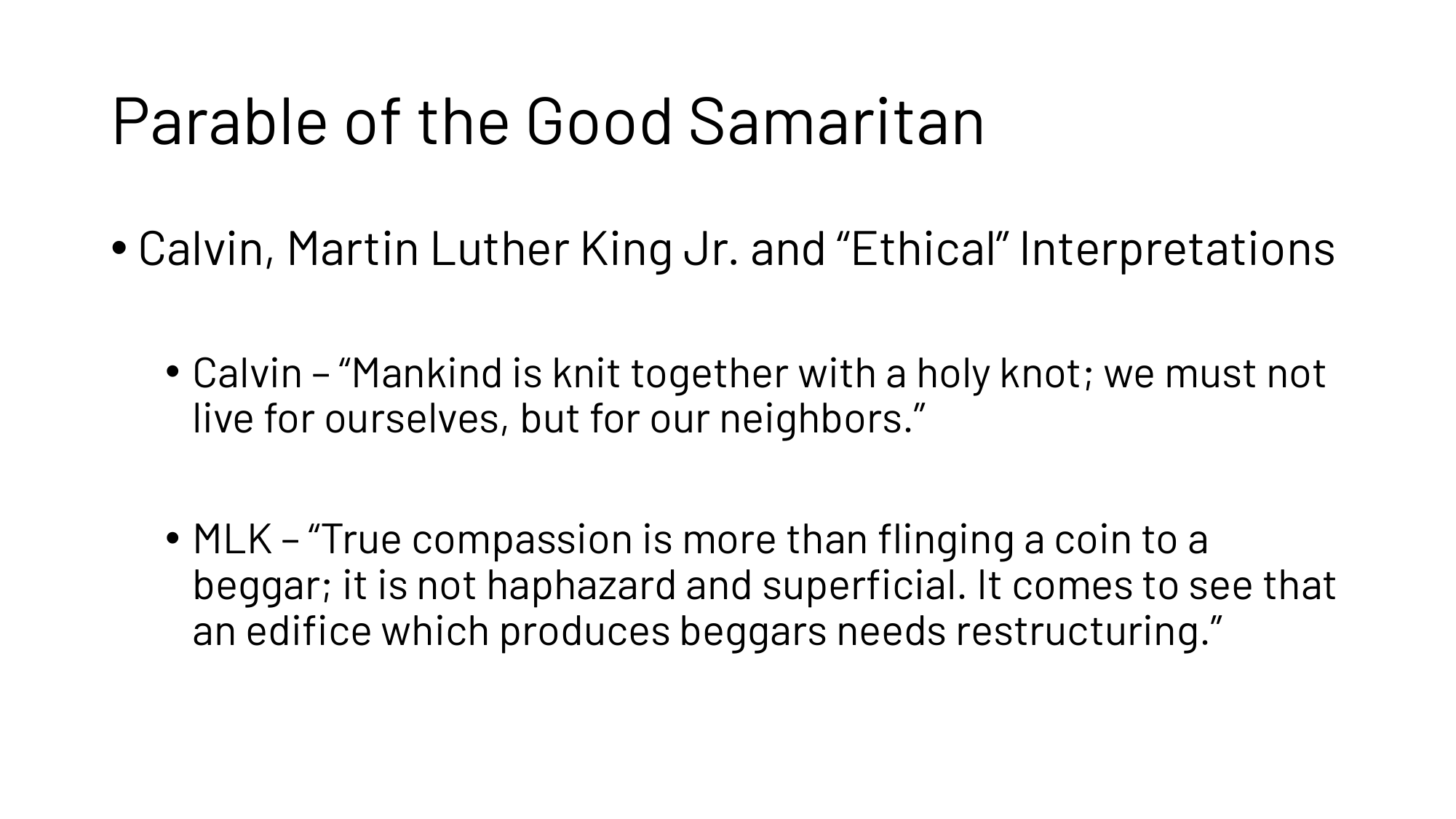

# Parable of the Good Samaritan
Calvin, Martin Luther King Jr. and “Ethical” Interpretations

Calvin – “Mankind is knit together with a holy knot; we must not live for ourselves, but for our neighbors.”

MLK – “True compassion is more than flinging a coin to a beggar; it is not haphazard and superficial. It comes to see that an edifice which produces beggars needs restructuring.”